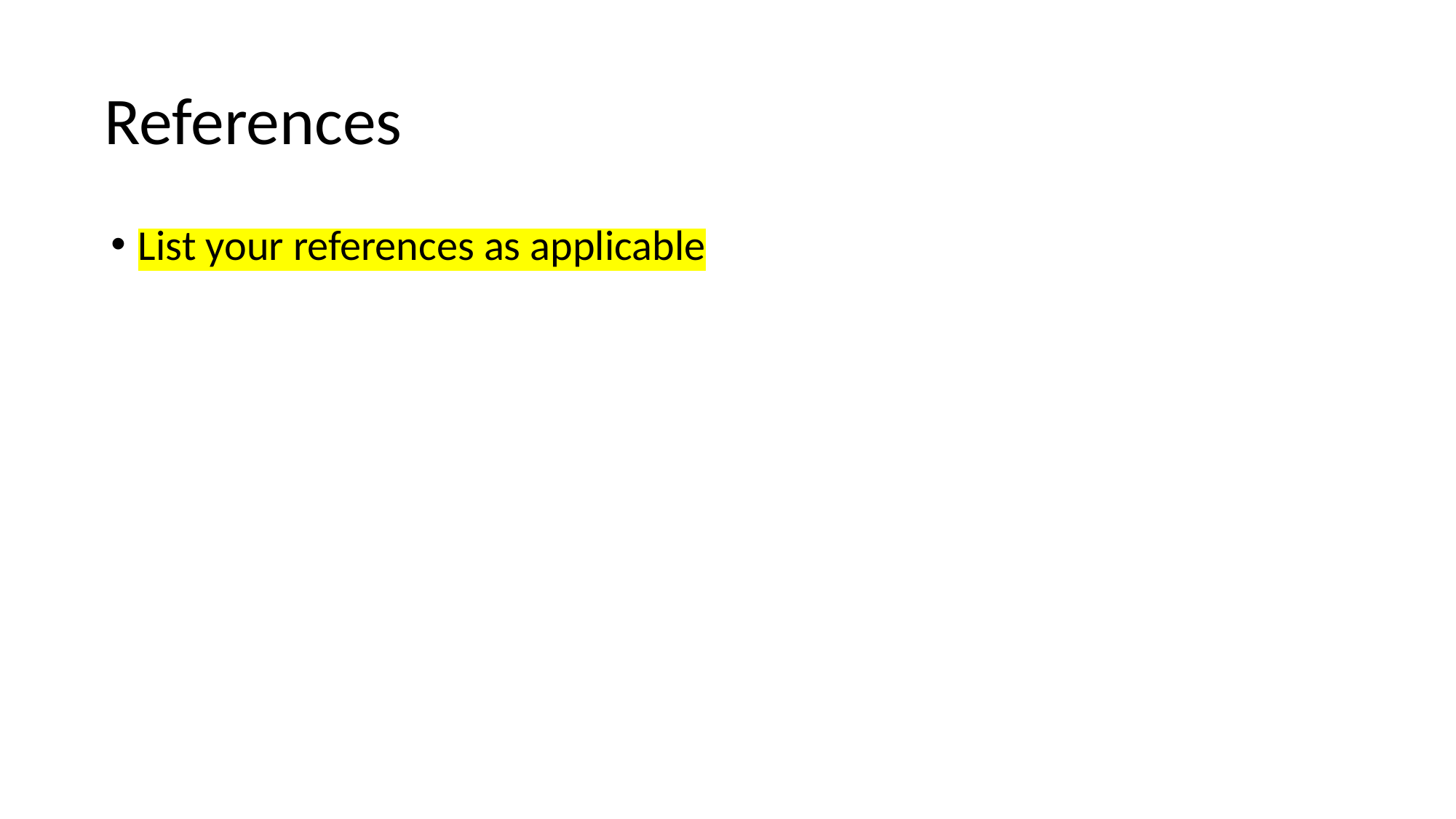

# References
List your references as applicable